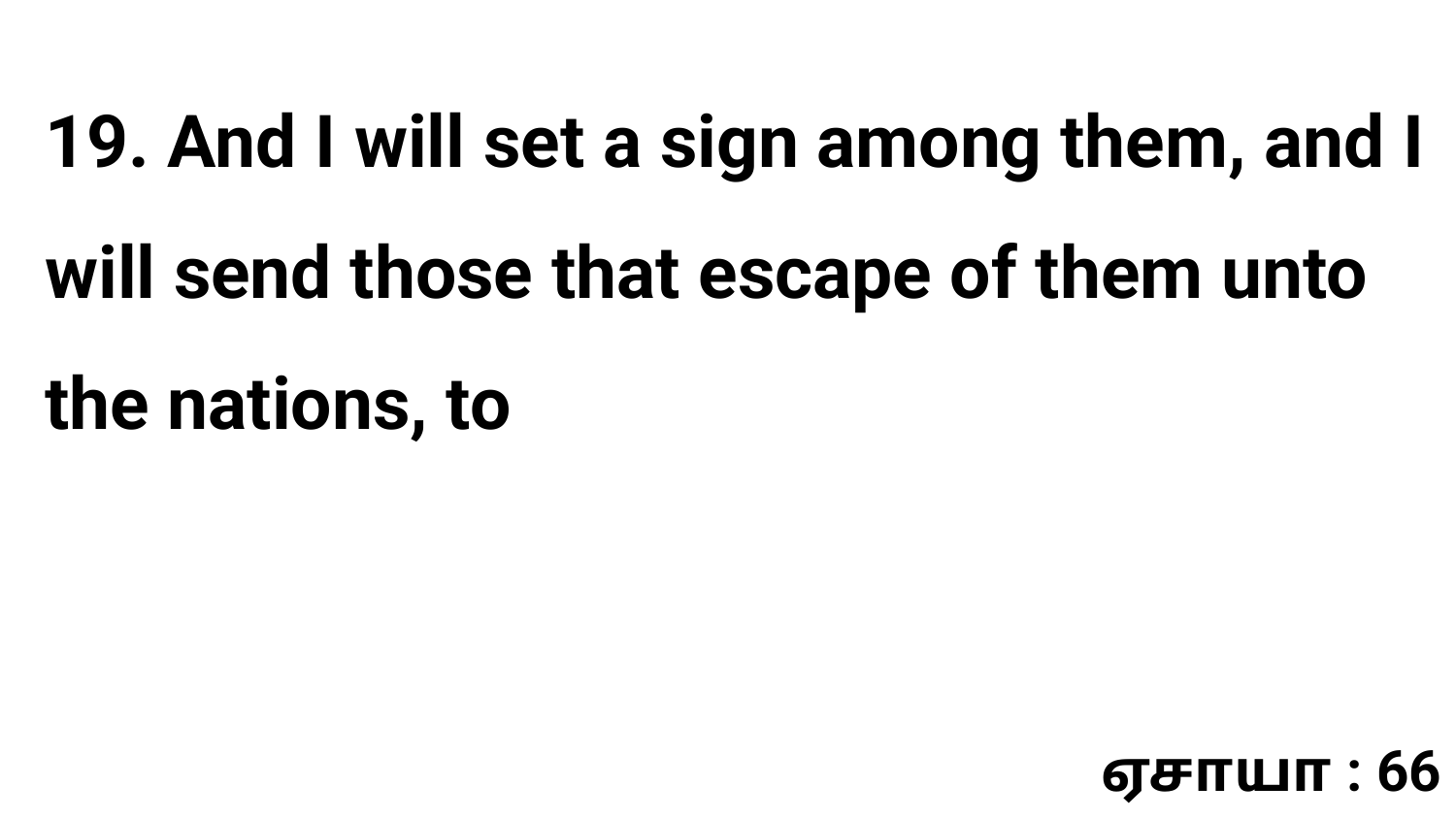

19. And I will set a sign among them, and I will send those that escape of them unto the nations, to
ஏசாயா : 66